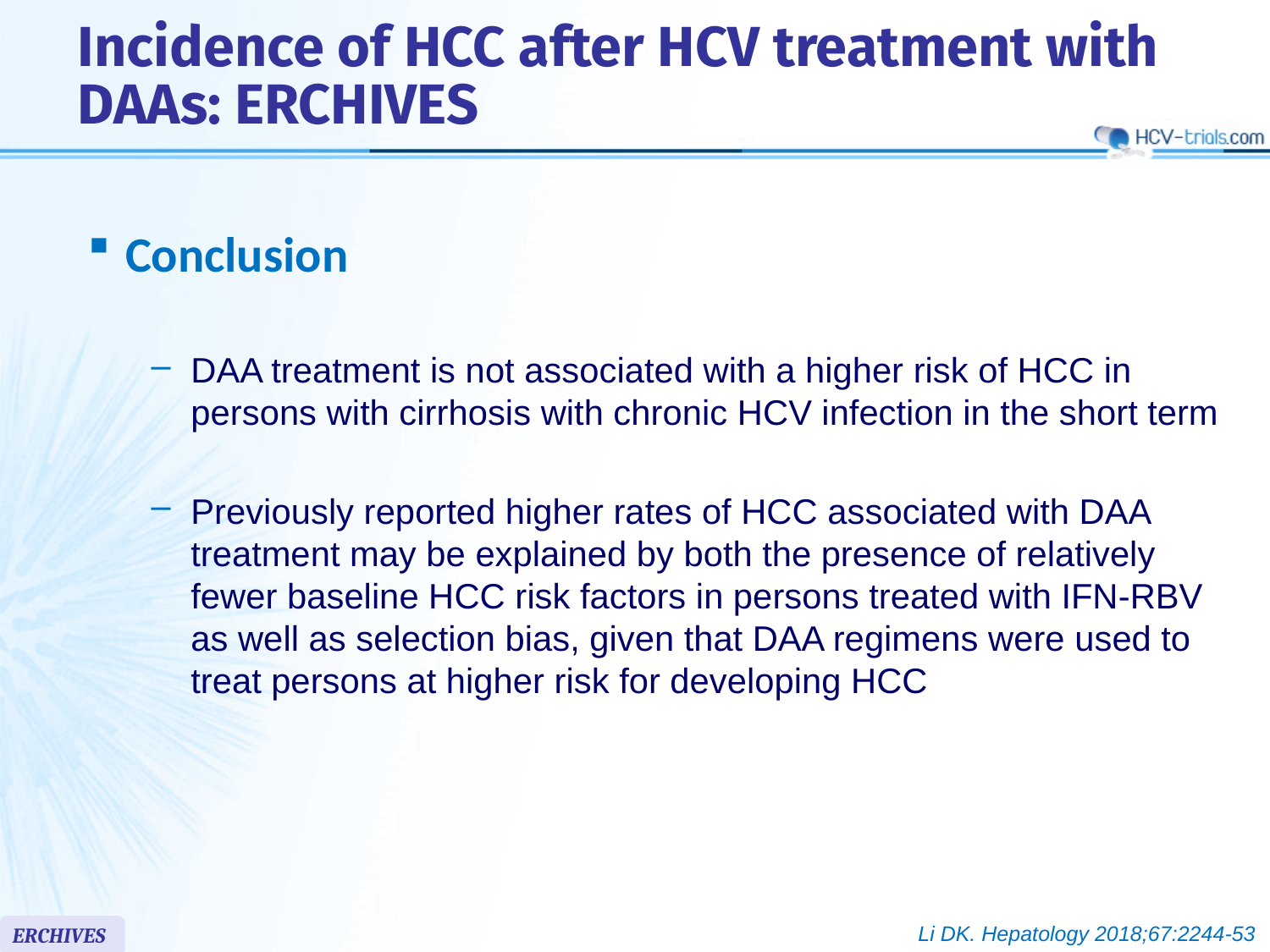

# Incidence of HCC after HCV treatment with DAAs: ERCHIVES
Conclusion

DAA treatment is not associated with a higher risk of HCC in persons with cirrhosis with chronic HCV infection in the short term

Previously reported higher rates of HCC associated with DAA treatment may be explained by both the presence of relatively fewer baseline HCC risk factors in persons treated with IFN-RBV as well as selection bias, given that DAA regimens were used to treat persons at higher risk for developing HCC
Li DK. Hepatology 2018;67:2244-53
ERCHIVES